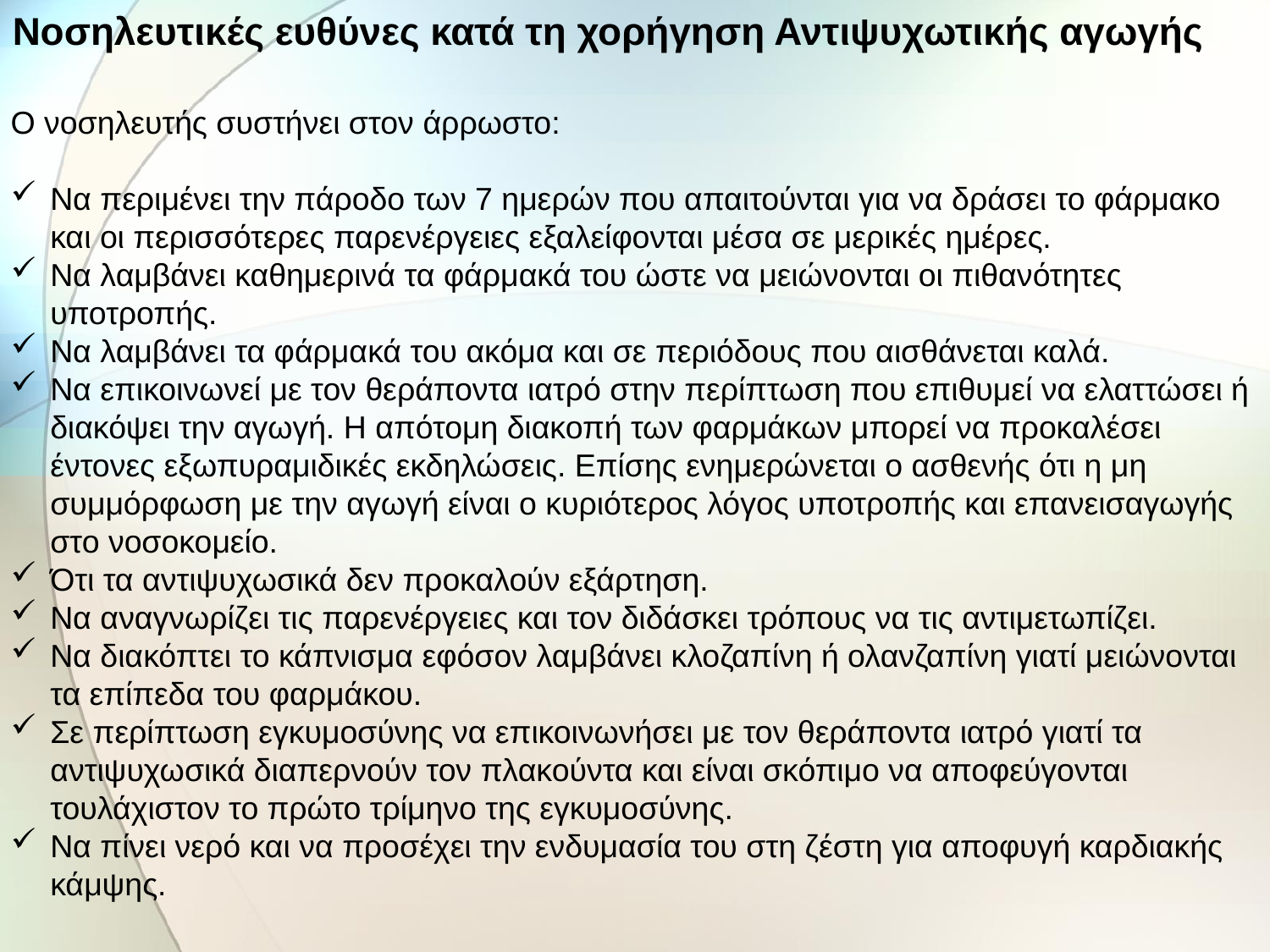

Νοσηλευτικές ευθύνες κατά τη χορήγηση Αντιψυχωτικής αγωγής
Ο νοσηλευτής συστήνει στον άρρωστο:

Να περιμένει την πάροδο των 7 ημερών που απαιτούνται για να δράσει το φάρμακο και οι περισσότερες παρενέργειες εξαλείφονται μέσα σε μερικές ημέρες.
Να λαμβάνει καθημερινά τα φάρμακά του ώστε να μειώνονται οι πιθανότητες υποτροπής.
Να λαμβάνει τα φάρμακά του ακόμα και σε περιόδους που αισθάνεται καλά.
Να επικοινωνεί με τον θεράποντα ιατρό στην περίπτωση που επιθυμεί να ελαττώσει ή διακόψει την αγωγή. Η απότομη διακοπή των φαρμάκων μπορεί να προκαλέσει έντονες εξωπυραμιδικές εκδηλώσεις. Επίσης ενημερώνεται ο ασθενής ότι η μη συμμόρφωση με την αγωγή είναι ο κυριότερος λόγος υποτροπής και επανεισαγωγής στο νοσοκομείο.
Ότι τα αντιψυχωσικά δεν προκαλούν εξάρτηση.
Να αναγνωρίζει τις παρενέργειες και τον διδάσκει τρόπους να τις αντιμετωπίζει.
Να διακόπτει το κάπνισμα εφόσον λαμβάνει κλοζαπίνη ή ολανζαπίνη γιατί μειώνονται τα επίπεδα του φαρμάκου.
Σε περίπτωση εγκυμοσύνης να επικοινωνήσει με τον θεράποντα ιατρό γιατί τα αντιψυχωσικά διαπερνούν τον πλακούντα και είναι σκόπιμο να αποφεύγονται τουλάχιστον το πρώτο τρίμηνο της εγκυμοσύνης.
Να πίνει νερό και να προσέχει την ενδυμασία του στη ζέστη για αποφυγή καρδιακής κάμψης.